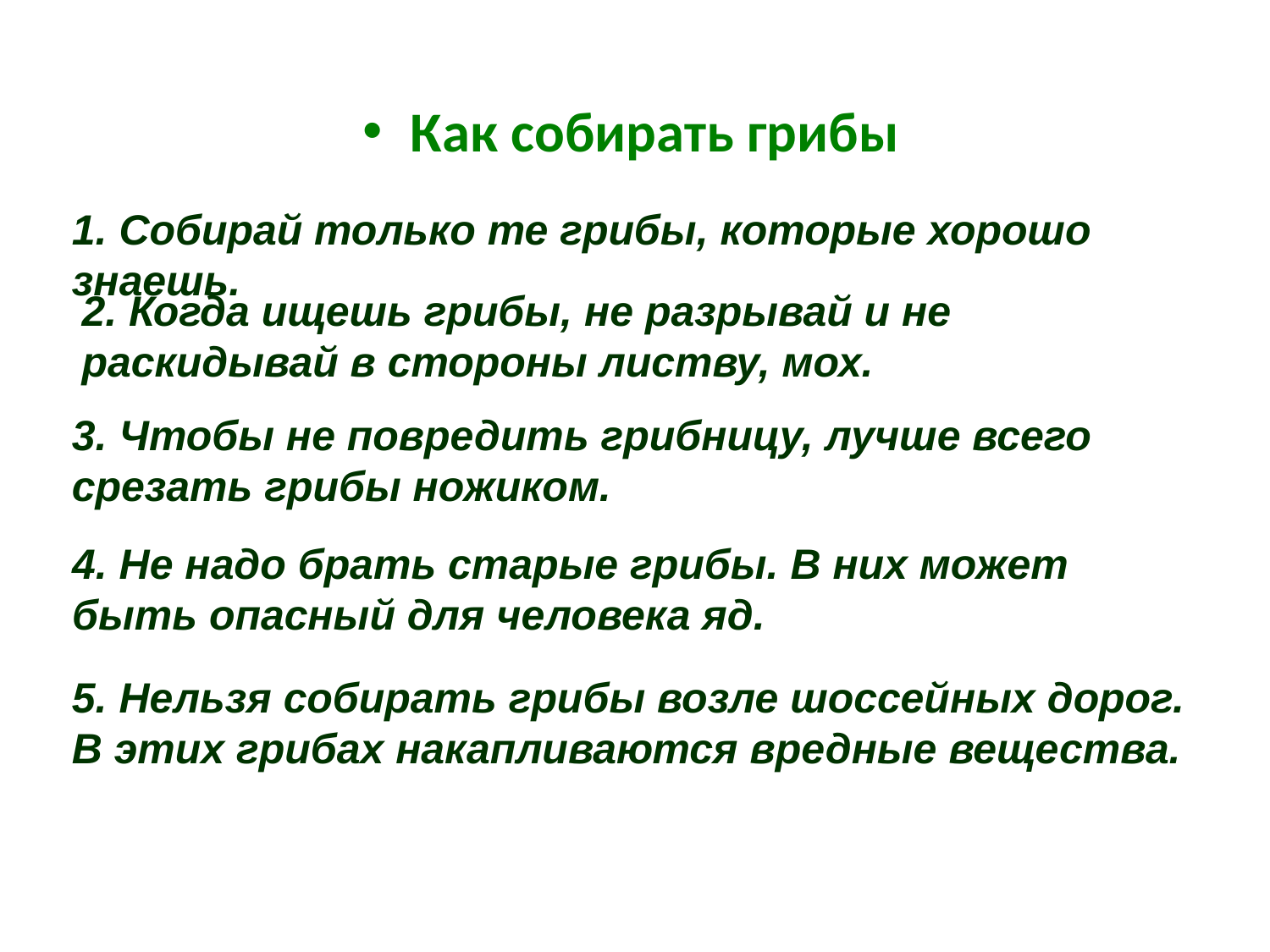

#
Как собирать грибы
1. Собирай только те грибы, которые хорошо знаешь.
2. Когда ищешь грибы, не разрывай и не раскидывай в стороны листву, мох.

3. Чтобы не повредить грибницу, лучше всего   срезать грибы ножиком.
4. Не надо брать старые грибы. В них может быть опасный для человека яд.
5. Нельзя собирать грибы возле шоссейных дорог. В этих грибах накапливаются вредные вещества.